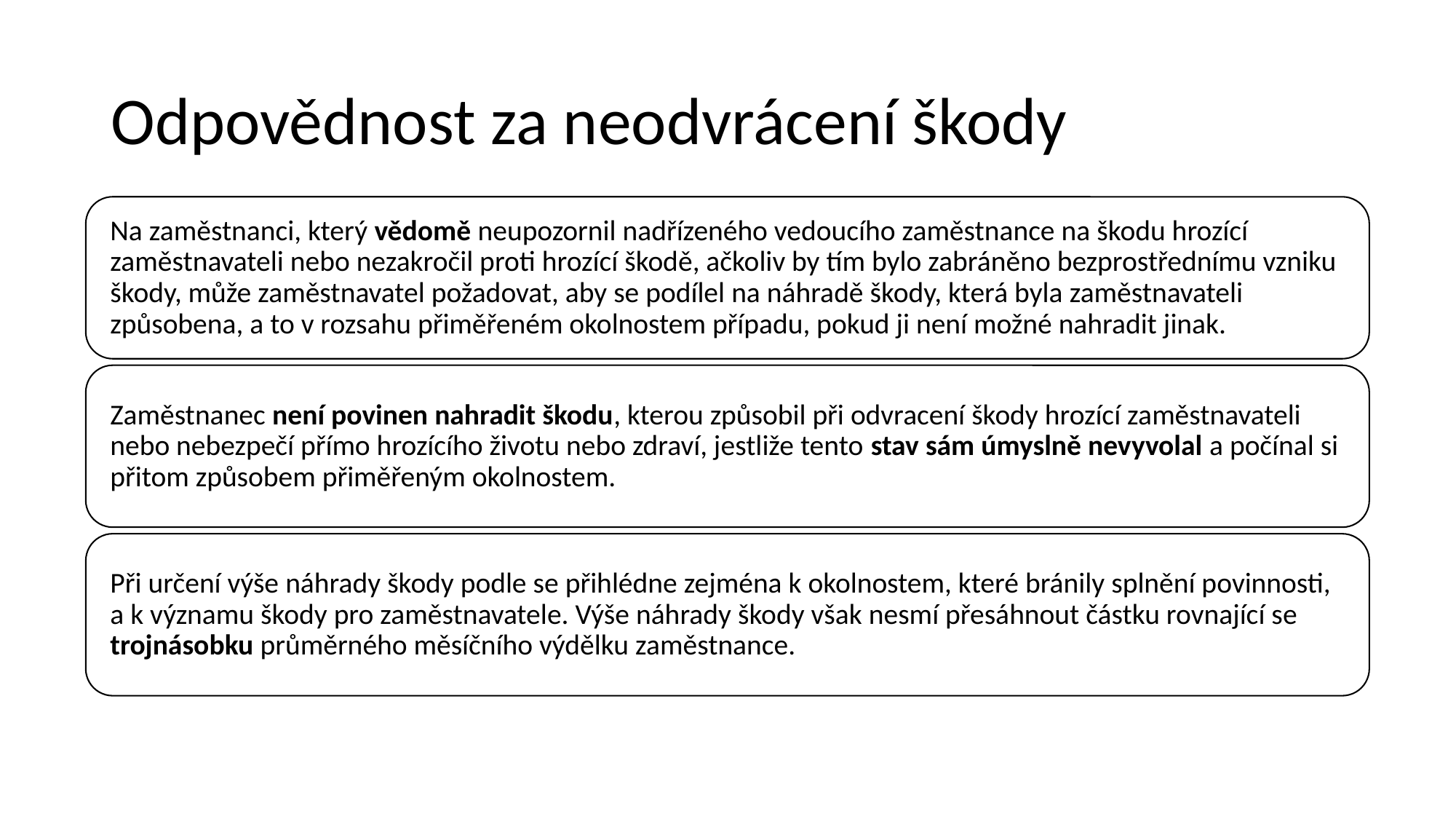

# Odpovědnost za neodvrácení škody
Na zaměstnanci, který vědomě neupozornil nadřízeného vedoucího zaměstnance na škodu hrozící zaměstnavateli nebo nezakročil proti hrozící škodě, ačkoliv by tím bylo zabráněno bezprostřednímu vzniku škody, může zaměstnavatel požadovat, aby se podílel na náhradě škody, která byla zaměstnavateli způsobena, a to v rozsahu přiměřeném okolnostem případu, pokud ji není možné nahradit jinak.
Zaměstnanec není povinen nahradit škodu, kterou způsobil při odvracení škody hrozící zaměstnavateli nebo nebezpečí přímo hrozícího životu nebo zdraví, jestliže tento stav sám úmyslně nevyvolal a počínal si přitom způsobem přiměřeným okolnostem.
Při určení výše náhrady škody podle se přihlédne zejména k okolnostem, které bránily splnění povinnosti, a k významu škody pro zaměstnavatele. Výše náhrady škody však nesmí přesáhnout částku rovnající se trojnásobku průměrného měsíčního výdělku zaměstnance.